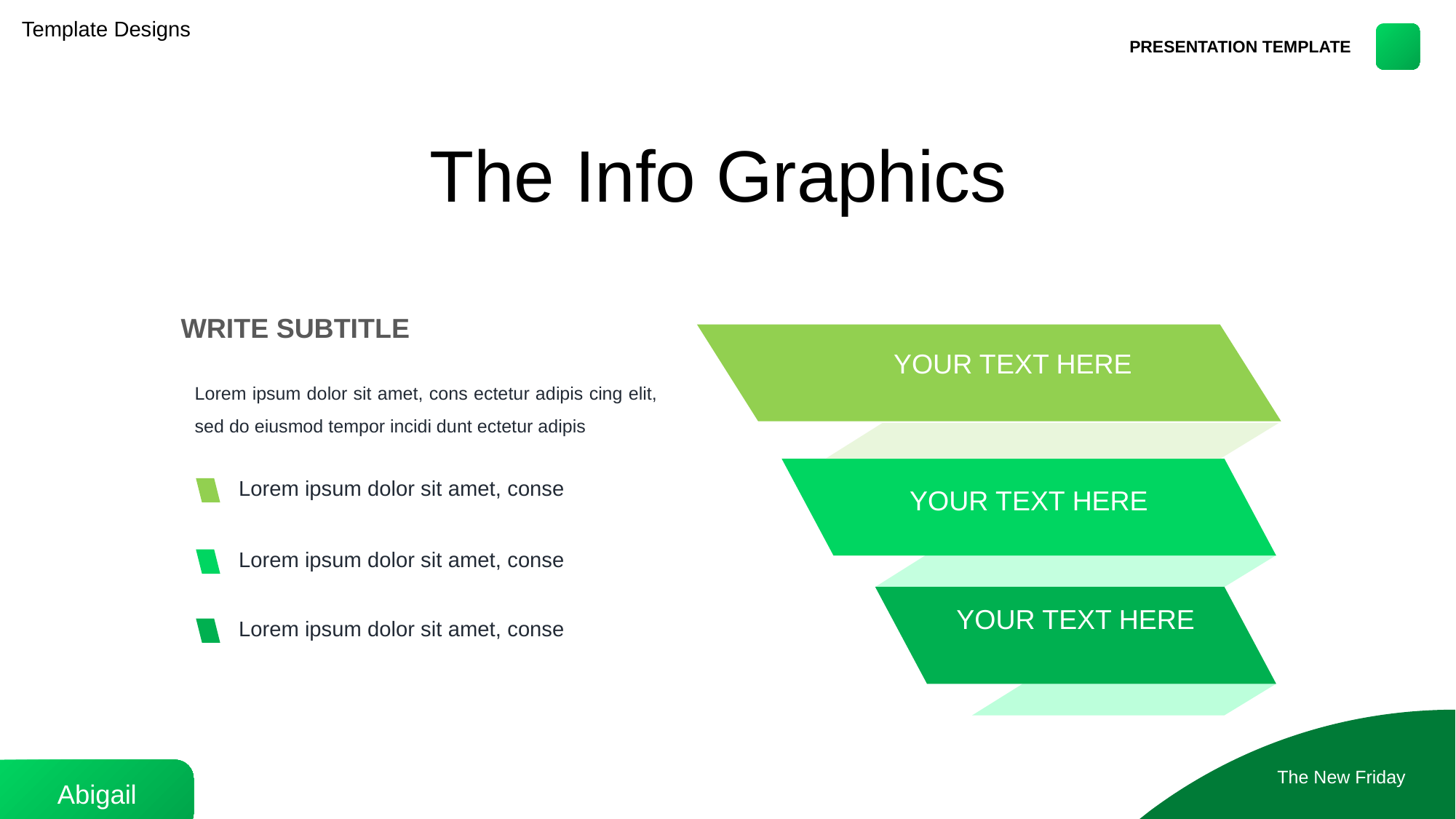

Template Designs

PRESENTATION TEMPLATE
The Info Graphics
WRITE SUBTITLE

YOUR TEXT HERE

YOUR TEXT HERE

YOUR TEXT HERE

Lorem ipsum dolor sit amet, cons ectetur adipis cing elit, sed do eiusmod tempor incidi dunt ectetur adipis
Lorem ipsum dolor sit amet, conse

Lorem ipsum dolor sit amet, conse

Lorem ipsum dolor sit amet, conse

The New Friday
Abigail Part